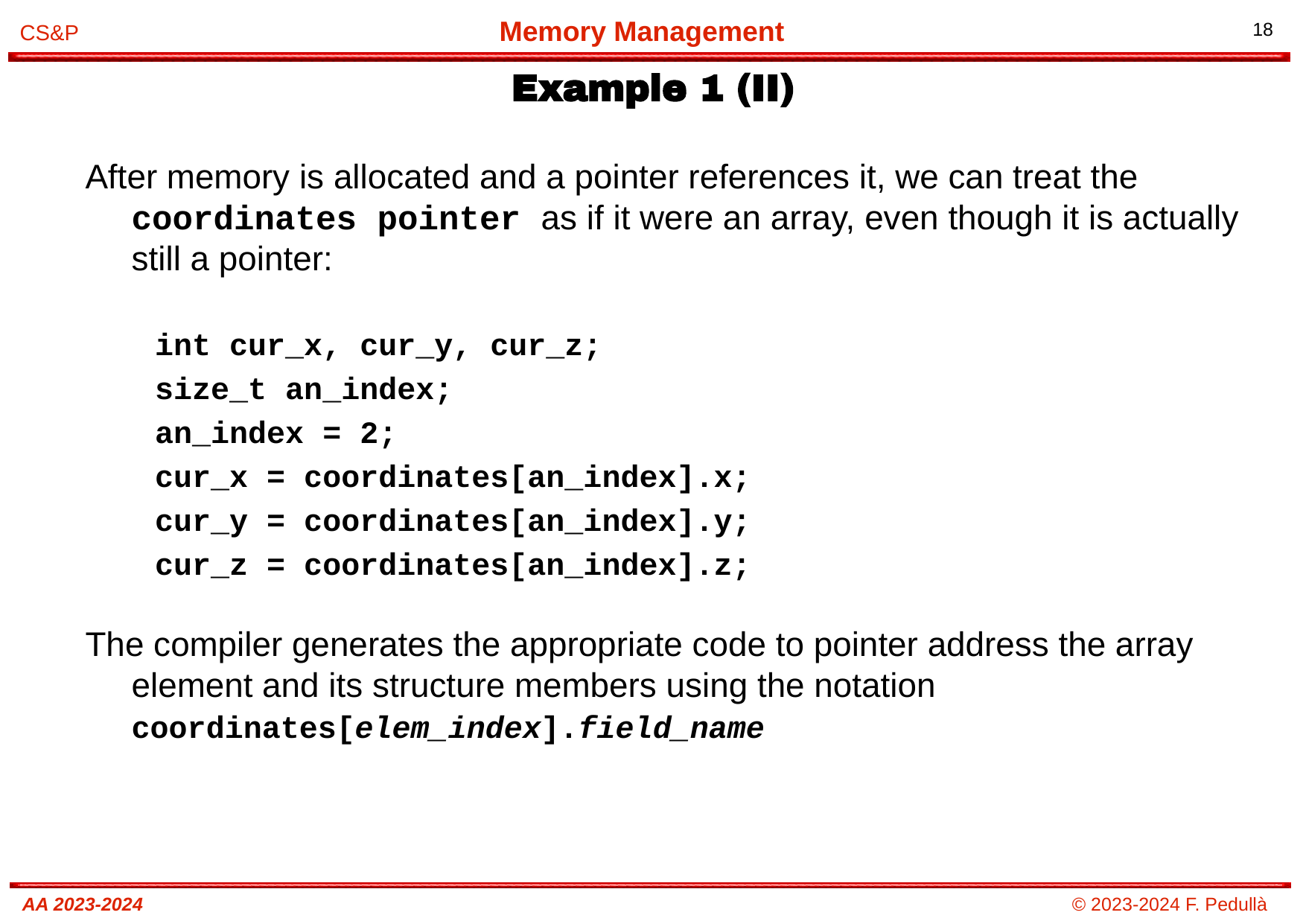

# Example 1 (II)
After memory is allocated and a pointer references it, we can treat the coordinates pointer as if it were an array, even though it is actually still a pointer:

int cur_x, cur_y, cur_z;
size_t an_index;
an_index = 2;
cur_x = coordinates[an_index].x;
cur_y = coordinates[an_index].y;
cur_z = coordinates[an_index].z;

The compiler generates the appropriate code to pointer address the array element and its structure members using the notation coordinates[elem_index].field_name